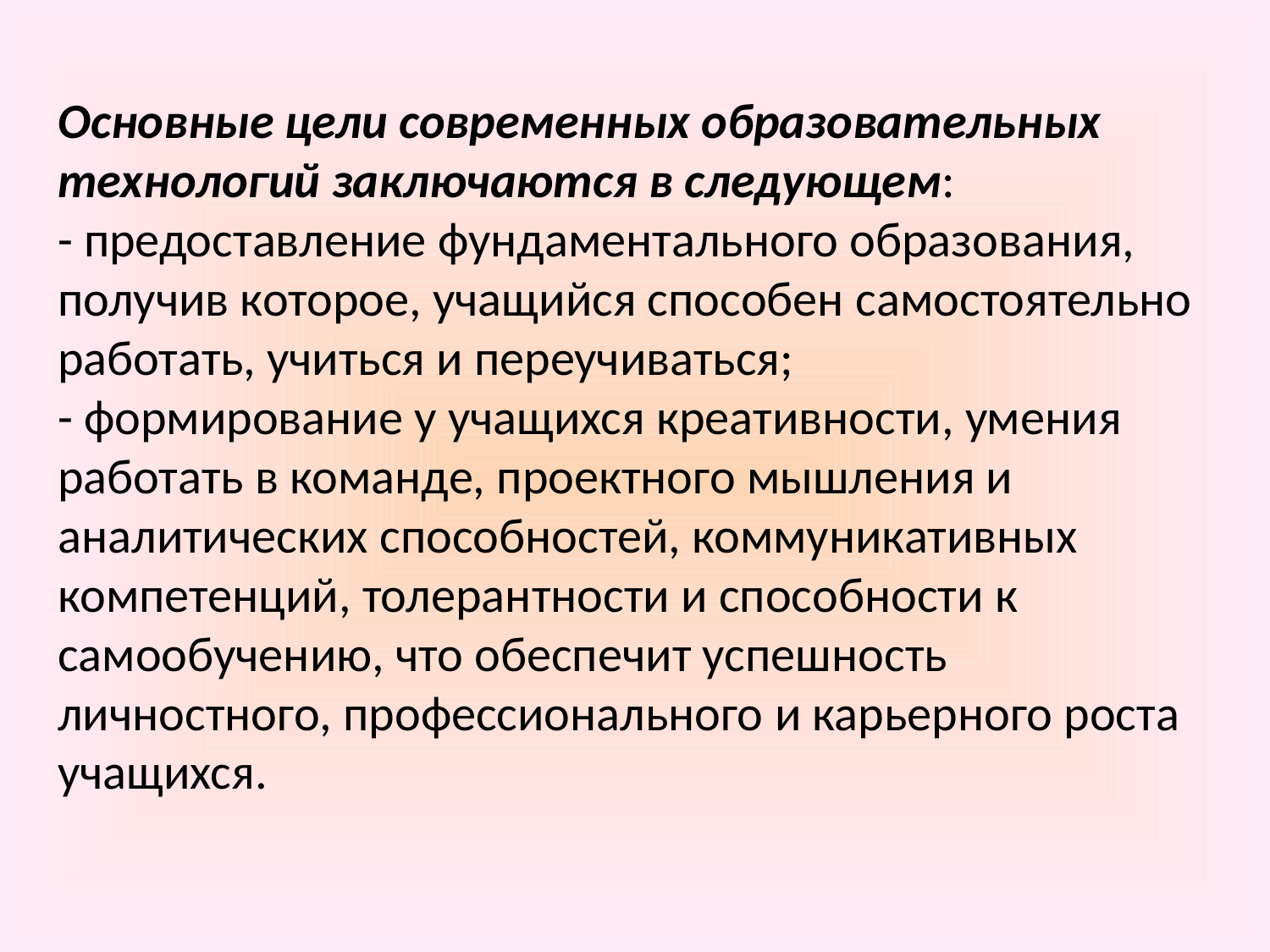

Основные цели современных образовательных технологий заключаются в следующем:
- предоставление фундаментального образования, получив которое, учащийся способен самостоятельно работать, учиться и переучиваться;
- формирование у учащихся креативности, умения работать в команде, проектного мышления и аналитических способностей, коммуникативных компетенций, толерантности и способности к самообучению, что обеспечит успешность личностного, профессионального и карьерного роста учащихся.